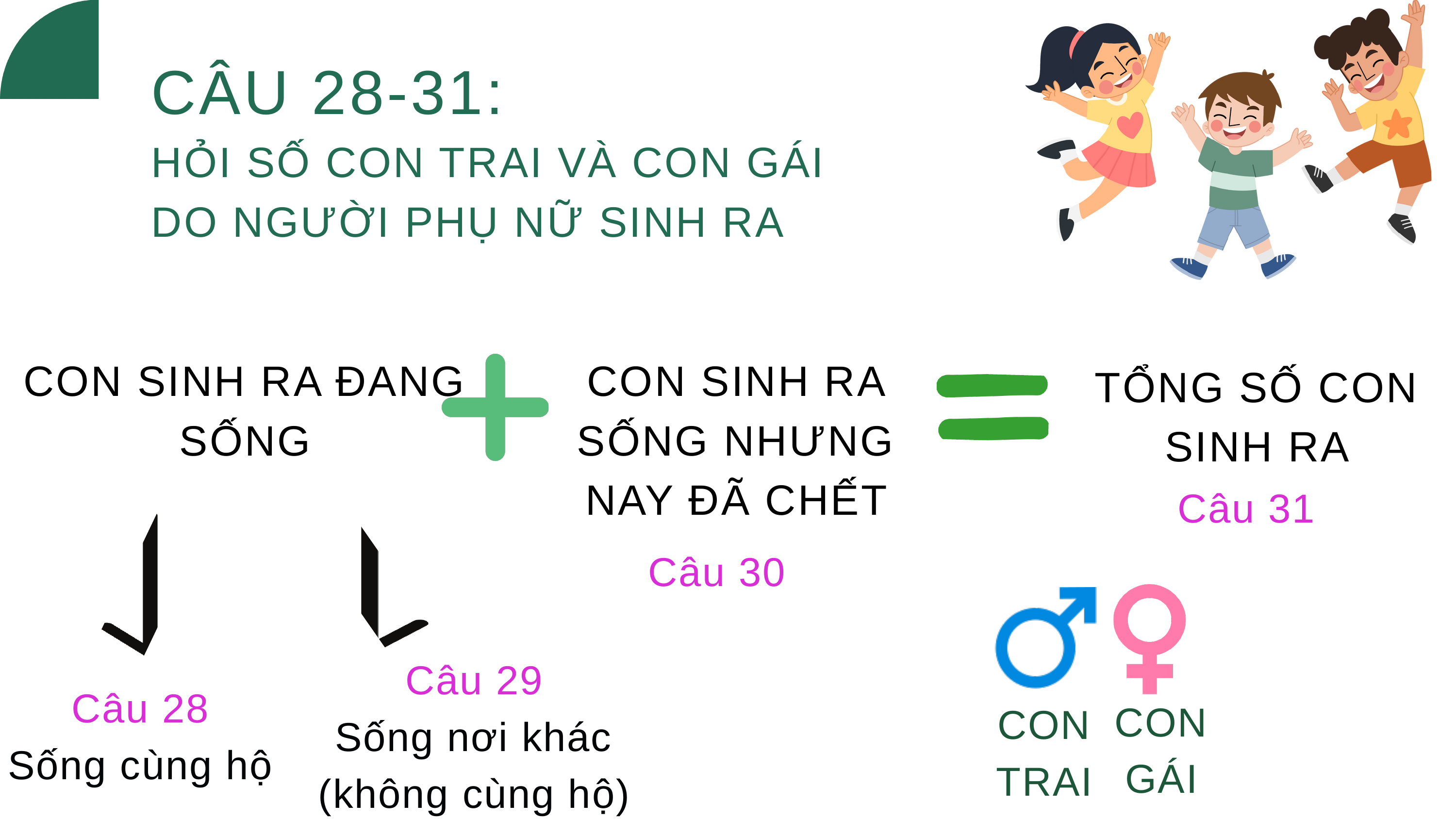

CÂU 28-31:
HỎI SỐ CON TRAI VÀ CON GÁI DO NGƯỜI PHỤ NỮ SINH RA

CON SINH RA ĐANG SỐNG
CON SINH RA SỐNG NHƯNG NAY ĐÃ CHẾT
TỔNG SỐ CON SINH RA

Câu 31

Câu 30

Câu 29
Sống nơi khác (không cùng hộ)
Câu 28
Sống cùng hộ
CON GÁI
CON TRAI